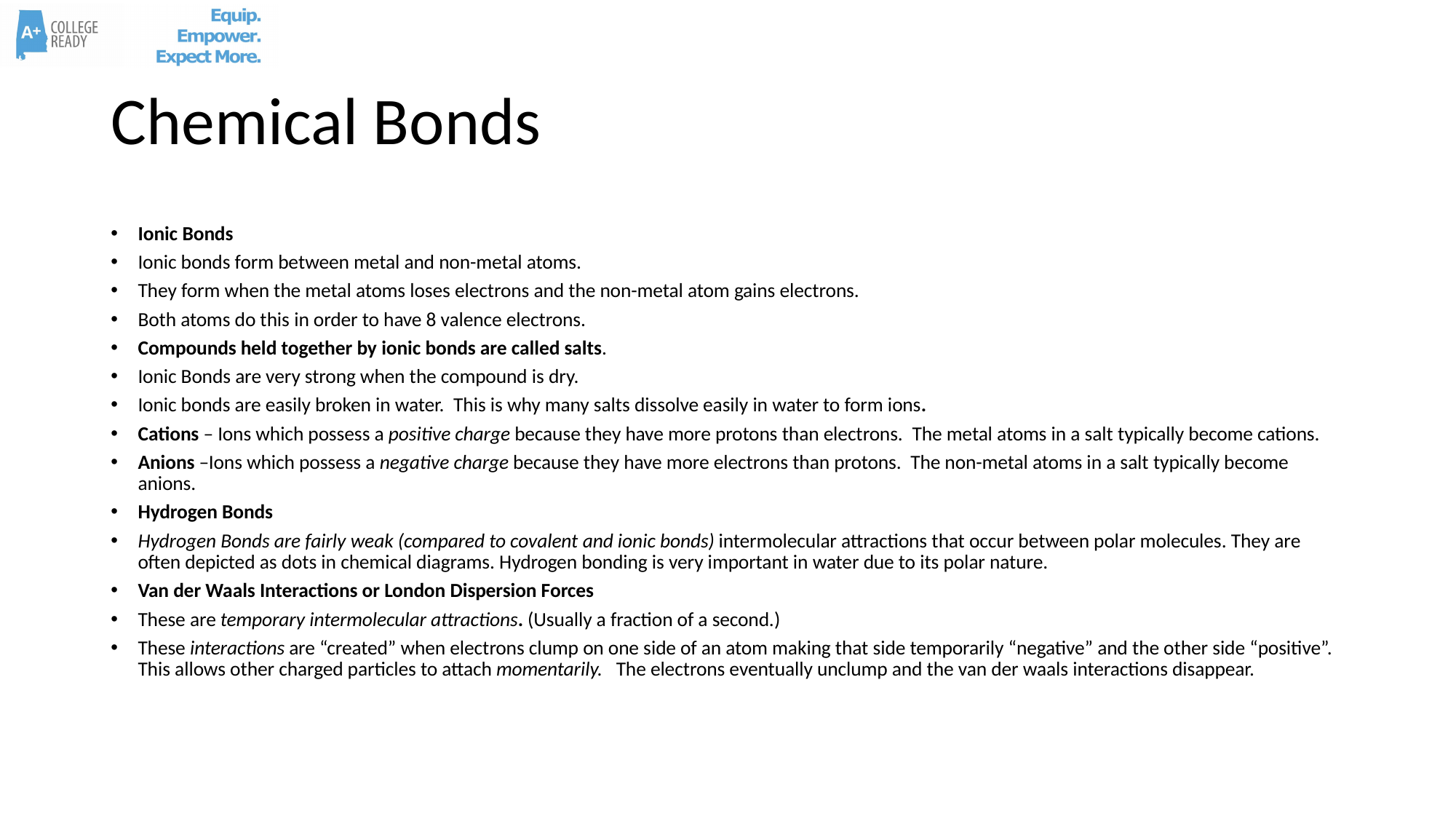

# Chemical Bonds
Ionic Bonds
Ionic bonds form between metal and non-metal atoms.
They form when the metal atoms loses electrons and the non-metal atom gains electrons.
Both atoms do this in order to have 8 valence electrons.
Compounds held together by ionic bonds are called salts.
Ionic Bonds are very strong when the compound is dry.
Ionic bonds are easily broken in water.  This is why many salts dissolve easily in water to form ions.
Cations – Ions which possess a positive charge because they have more protons than electrons.  The metal atoms in a salt typically become cations.
Anions –Ions which possess a negative charge because they have more electrons than protons.  The non-metal atoms in a salt typically become anions.
Hydrogen Bonds
Hydrogen Bonds are fairly weak (compared to covalent and ionic bonds) intermolecular attractions that occur between polar molecules. They are often depicted as dots in chemical diagrams. Hydrogen bonding is very important in water due to its polar nature.
Van der Waals Interactions or London Dispersion Forces
These are temporary intermolecular attractions. (Usually a fraction of a second.)
These interactions are “created” when electrons clump on one side of an atom making that side temporarily “negative” and the other side “positive”.  This allows other charged particles to attach momentarily.   The electrons eventually unclump and the van der waals interactions disappear.